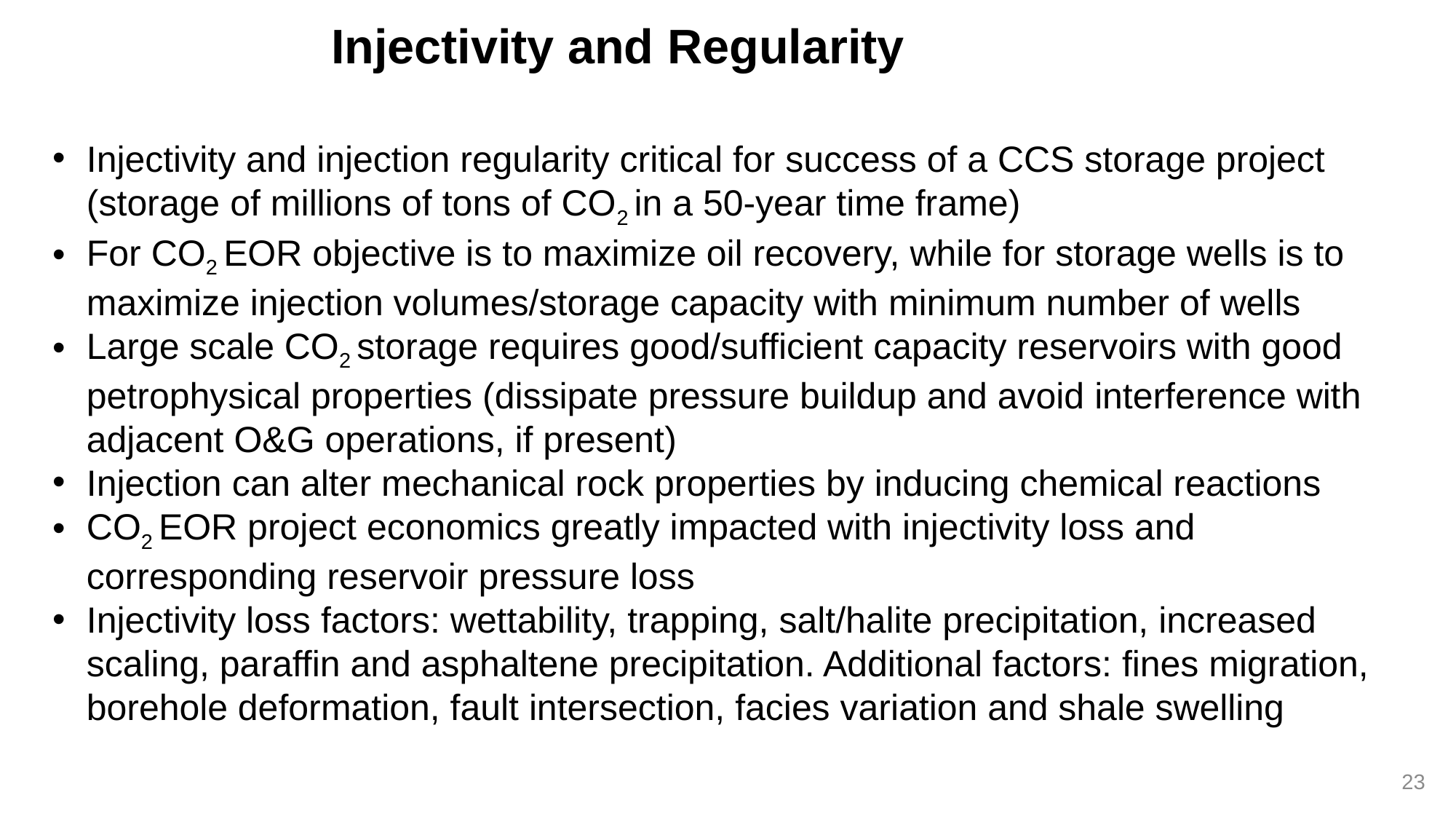

# Injectivity and Regularity
Injectivity and injection regularity critical for success of a CCS storage project (storage of millions of tons of CO2 in a 50-year time frame)
For CO2 EOR objective is to maximize oil recovery, while for storage wells is to maximize injection volumes/storage capacity with minimum number of wells
Large scale CO2 storage requires good/sufficient capacity reservoirs with good petrophysical properties (dissipate pressure buildup and avoid interference with adjacent O&G operations, if present)
Injection can alter mechanical rock properties by inducing chemical reactions
CO2 EOR project economics greatly impacted with injectivity loss and corresponding reservoir pressure loss
Injectivity loss factors: wettability, trapping, salt/halite precipitation, increased scaling, paraffin and asphaltene precipitation. Additional factors: fines migration, borehole deformation, fault intersection, facies variation and shale swelling
23